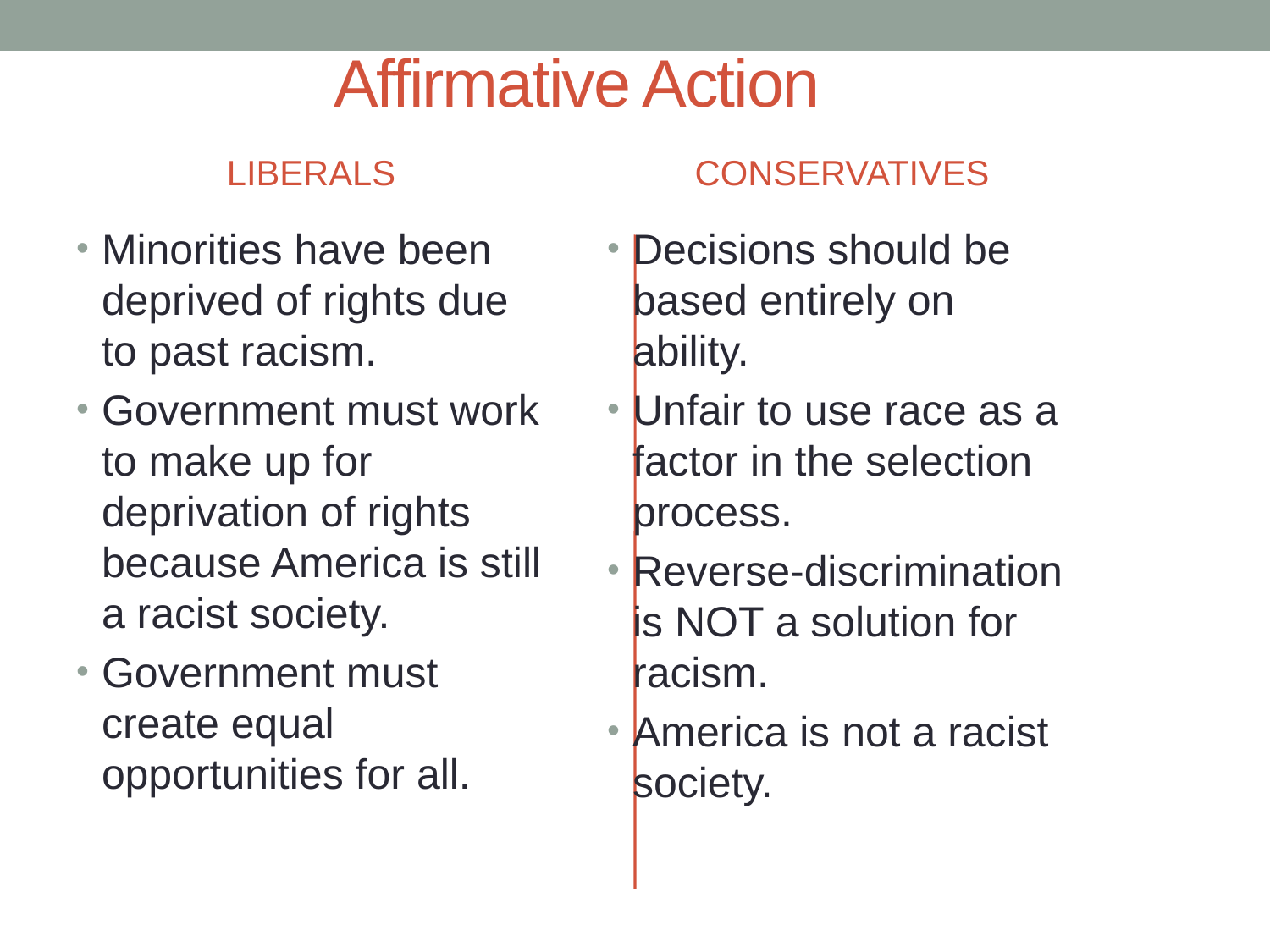

# Affirmative Action
LIBERALS
CONSERVATIVES
Minorities have been deprived of rights due to past racism.
Government must work to make up for deprivation of rights because America is still a racist society.
Government must create equal opportunities for all.

Decisions should be based entirely on ability.
Unfair to use race as a factor in the selection process.
Reverse-discrimination is NOT a solution for racism.
America is not a racist society.